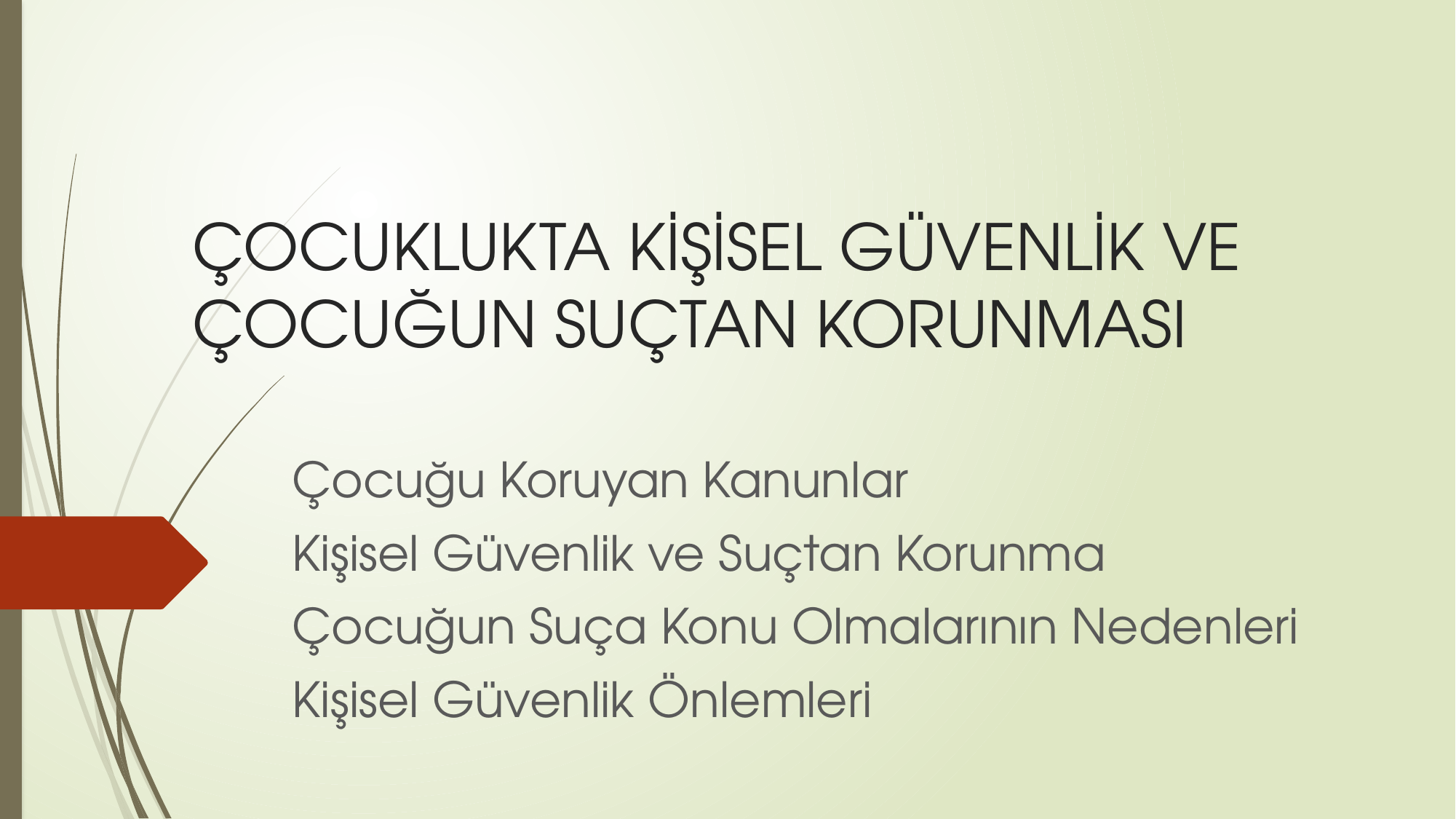

# ÇOCUKLUKTA KİŞİSEL GÜVENLİK VE ÇOCUĞUN SUÇTAN KORUNMASI
Çocuğu Koruyan Kanunlar
Kişisel Güvenlik ve Suçtan Korunma
Çocuğun Suça Konu Olmalarının Nedenleri
Kişisel Güvenlik Önlemleri